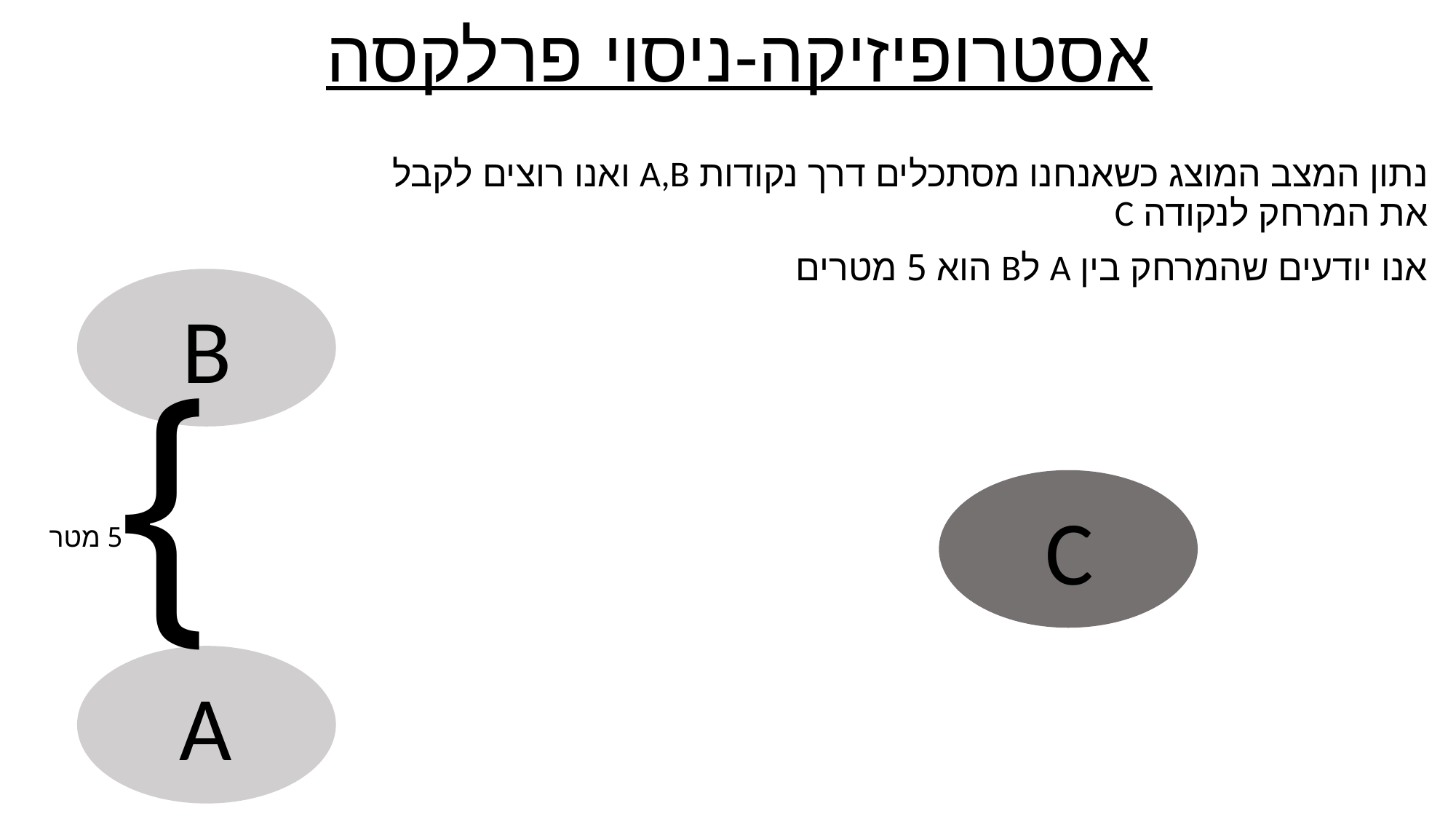

# אסטרופיזיקה-ניסוי פרלקסה
נתון המצב המוצג כשאנחנו מסתכלים דרך נקודות A,B ואנו רוצים לקבל את המרחק לנקודה C
אנו יודעים שהמרחק בין A לB הוא 5 מטרים

B
}

C
5 מטר

A